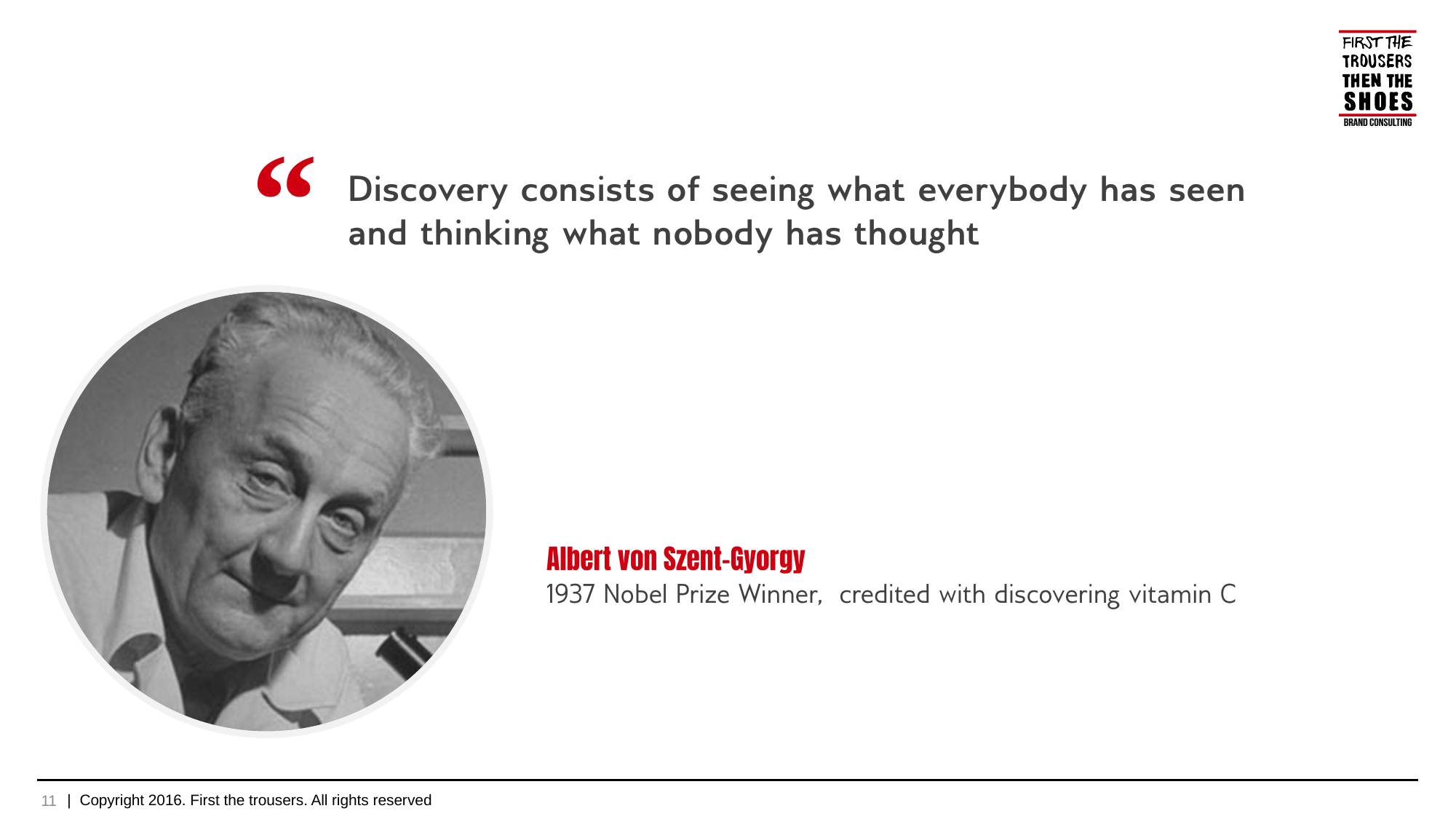

“
Discovery consists of seeing what everybody has seen and thinking what nobody has thought

Albert von Szent-Gyorgy
1937 Nobel Prize Winner,  credited with discovering vitamin C
11